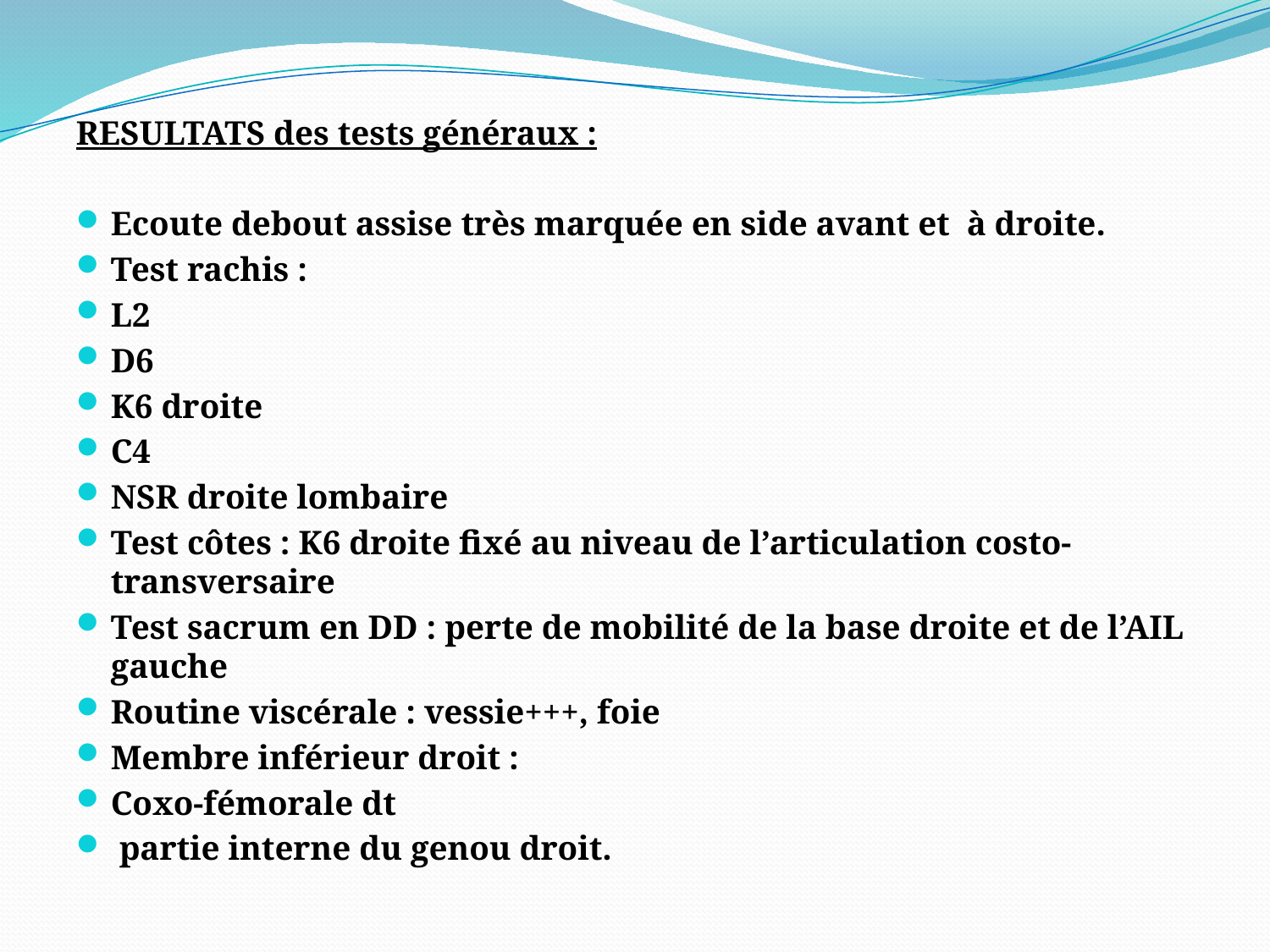

#
RESULTATS des tests généraux :

Ecoute debout assise très marquée en side avant et  à droite.
Test rachis :
L2
D6
K6 droite
C4
NSR droite lombaire
Test côtes : K6 droite fixé au niveau de l’articulation costo-transversaire
Test sacrum en DD : perte de mobilité de la base droite et de l’AIL gauche
Routine viscérale : vessie+++, foie
Membre inférieur droit :
Coxo-fémorale dt
 partie interne du genou droit.